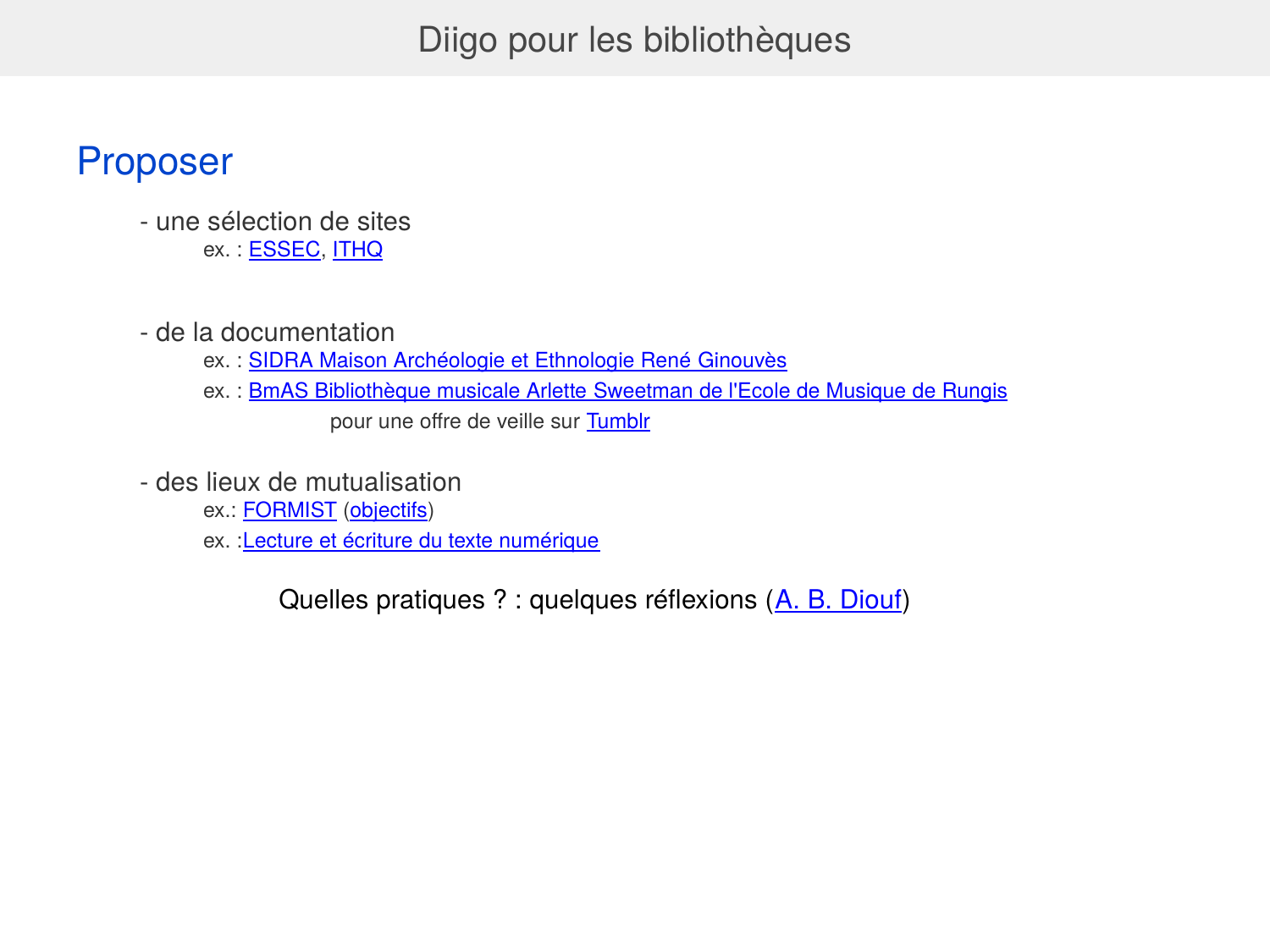

# Diigo pour les bibliothèques
Proposer
- une sélection de sites
ex. : ESSEC, ITHQ

- de la documentation
ex. : SIDRA Maison Archéologie et Ethnologie René Ginouvès
ex. : BmAS Bibliothèque musicale Arlette Sweetman de l'Ecole de Musique de Rungis
	pour une offre de veille sur Tumblr

- des lieux de mutualisation
ex.: FORMIST (objectifs)
ex. :Lecture et écriture du texte numérique

Quelles pratiques ? : quelques réflexions (A. B. Diouf)